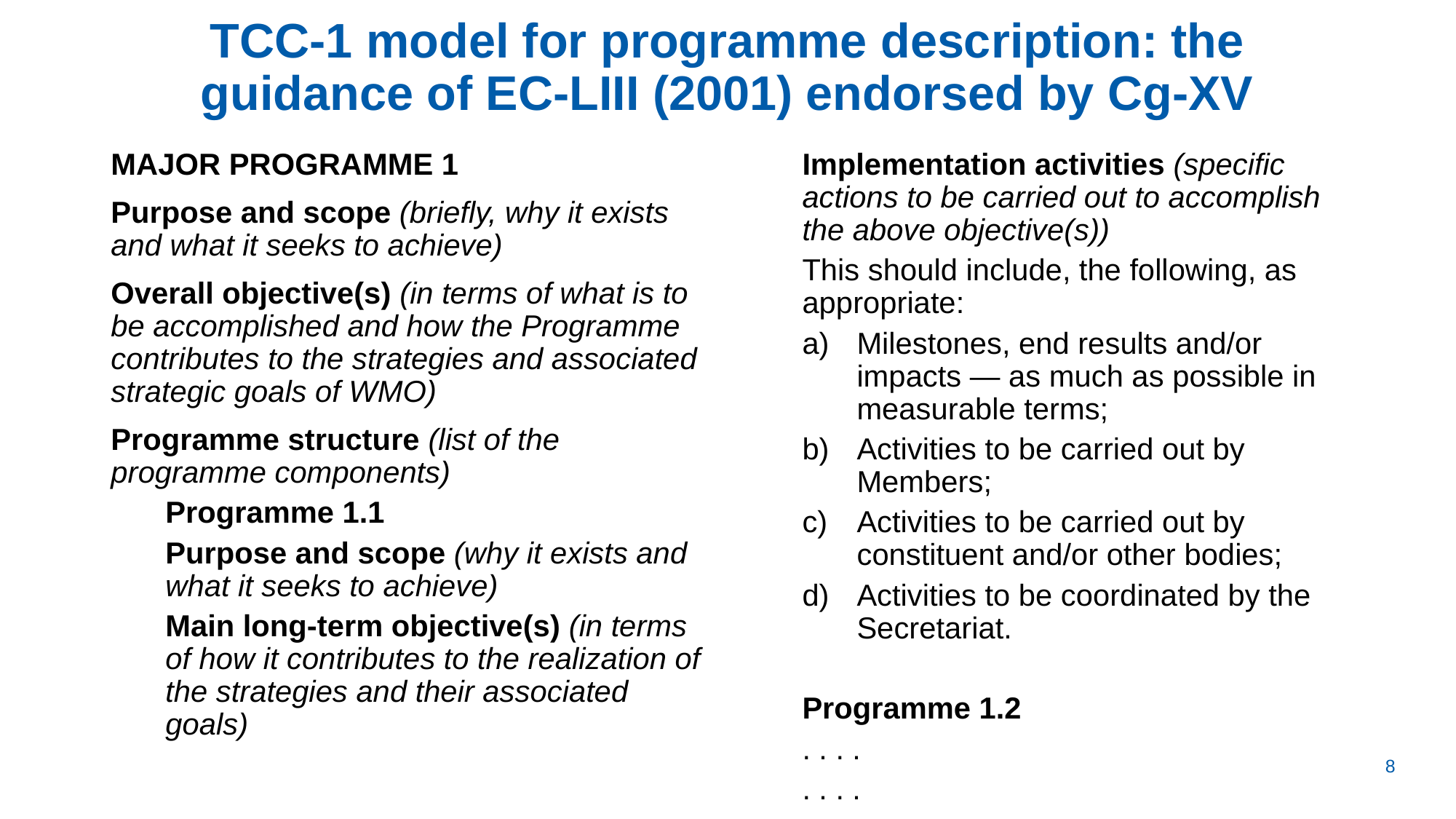

# TCC-1 model for programme description: the guidance of EC-LIII (2001) endorsed by Cg-XV
MAJOR PROGRAMME 1
Purpose and scope (briefly, why it exists and what it seeks to achieve)
Overall objective(s) (in terms of what is to be accomplished and how the Programme contributes to the strategies and associated strategic goals of WMO)
Programme structure (list of the programme components)
Programme 1.1
Purpose and scope (why it exists and what it seeks to achieve)
Main long-term objective(s) (in terms of how it contributes to the realization of the strategies and their associated goals)
Implementation activities (specific actions to be carried out to accomplish the above objective(s))
This should include, the following, as appropriate:
Milestones, end results and/or impacts — as much as possible in measurable terms;
Activities to be carried out by Members;
Activities to be carried out by constituent and/or other bodies;
Activities to be coordinated by the Secretariat.

Programme 1.2
. . . .
. . . .
. . . .
MAJOR PROGRAMME 2
|  | 8 |
| --- | --- |